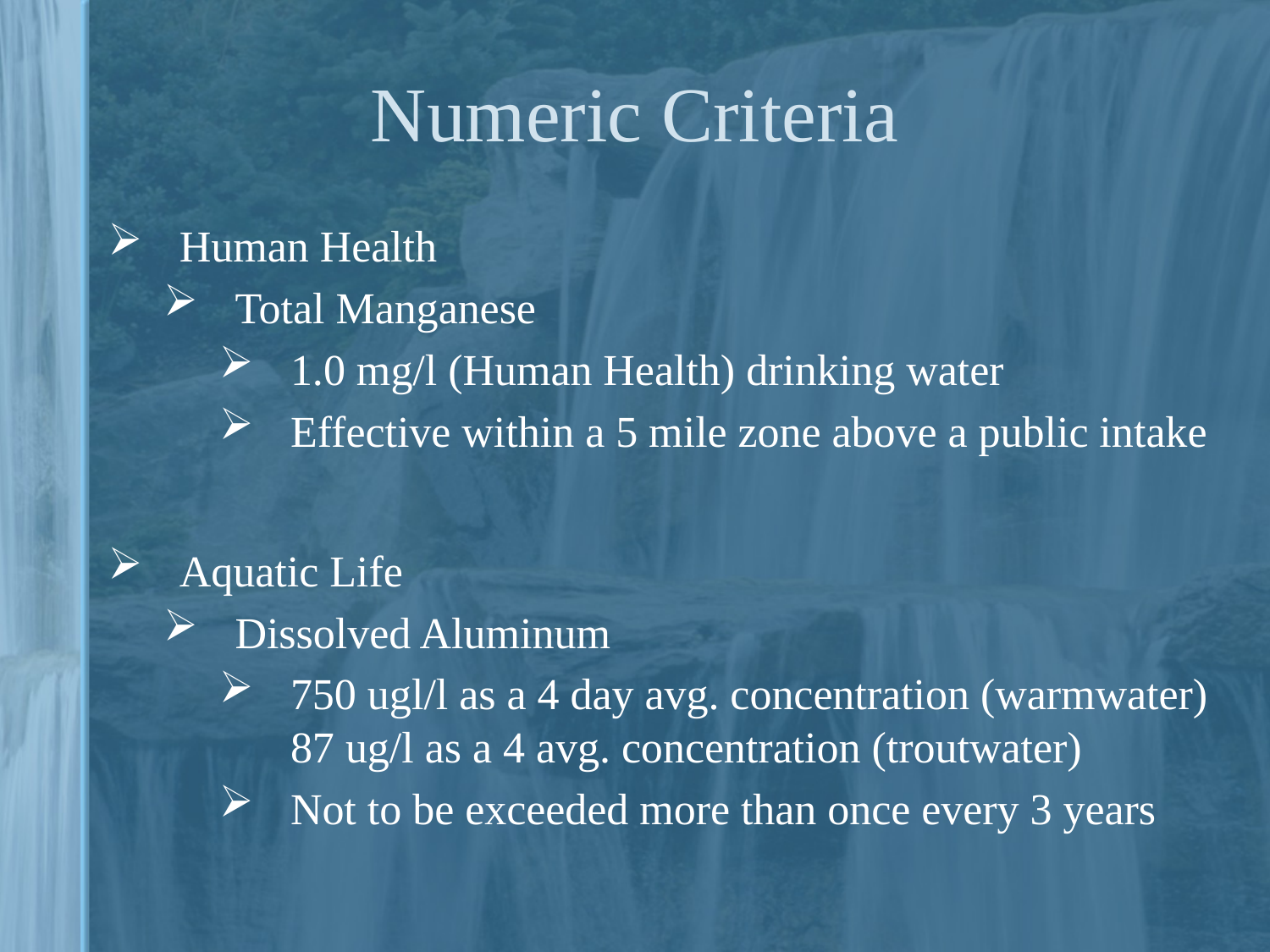

# Numeric Criteria
Human Health
Total Manganese
1.0 mg/l (Human Health) drinking water
Effective within a 5 mile zone above a public intake

Aquatic Life
Dissolved Aluminum
750 ugl/l as a 4 day avg. concentration (warmwater) 87 ug/l as a 4 avg. concentration (troutwater)
Not to be exceeded more than once every 3 years